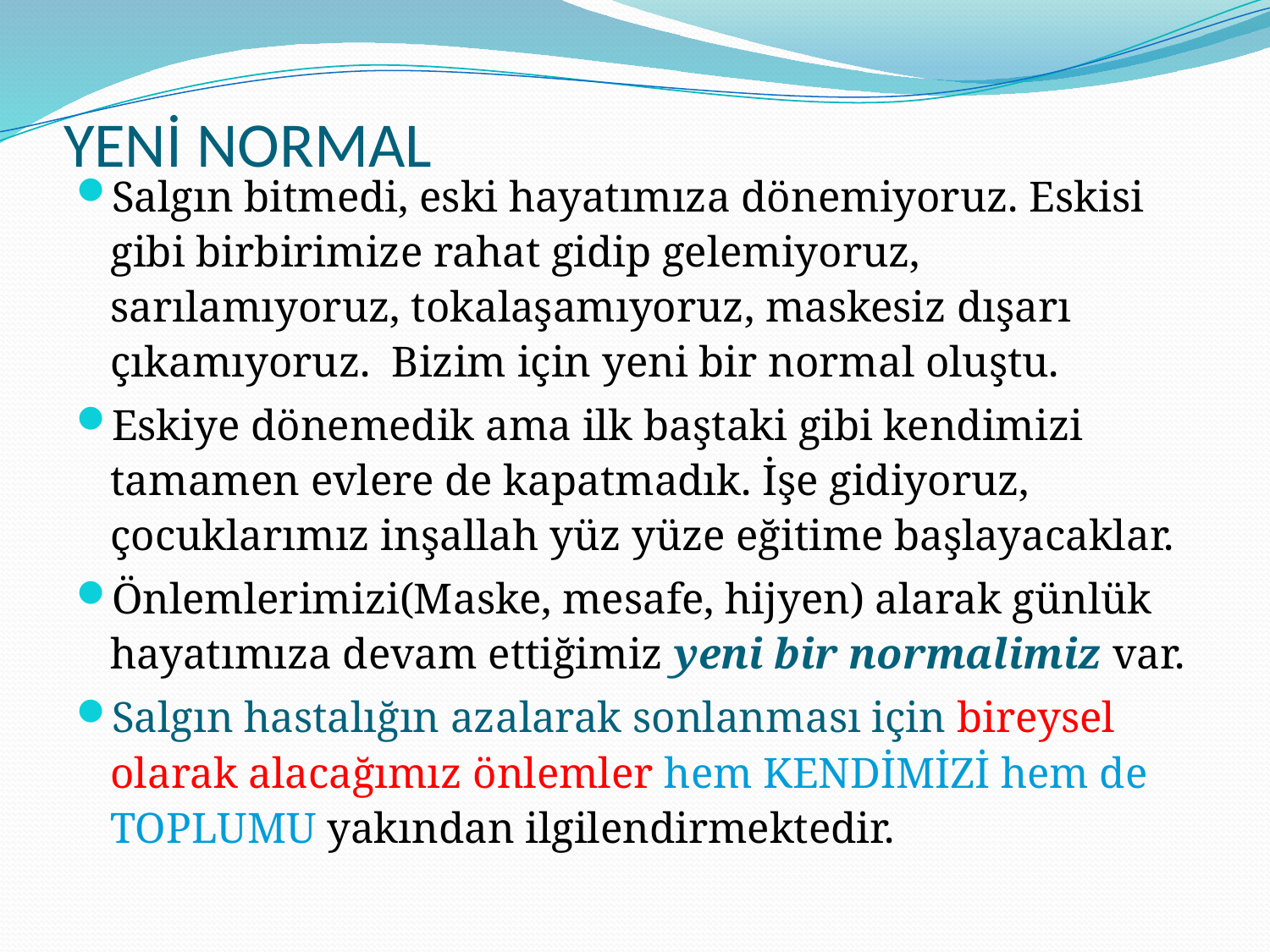

# YENİ NORMAL
Salgın bitmedi, eski hayatımıza dönemiyoruz. Eskisi gibi birbirimize rahat gidip gelemiyoruz, sarılamıyoruz, tokalaşamıyoruz, maskesiz dışarı çıkamıyoruz.  Bizim için yeni bir normal oluştu.
Eskiye dönemedik ama ilk baştaki gibi kendimizi tamamen evlere de kapatmadık. İşe gidiyoruz, çocuklarımız inşallah yüz yüze eğitime başlayacaklar.
Önlemlerimizi(Maske, mesafe, hijyen) alarak günlük hayatımıza devam ettiğimiz yeni bir normalimiz var.
Salgın hastalığın azalarak sonlanması için bireysel olarak alacağımız önlemler hem KENDİMİZİ hem de TOPLUMU yakından ilgilendirmektedir.